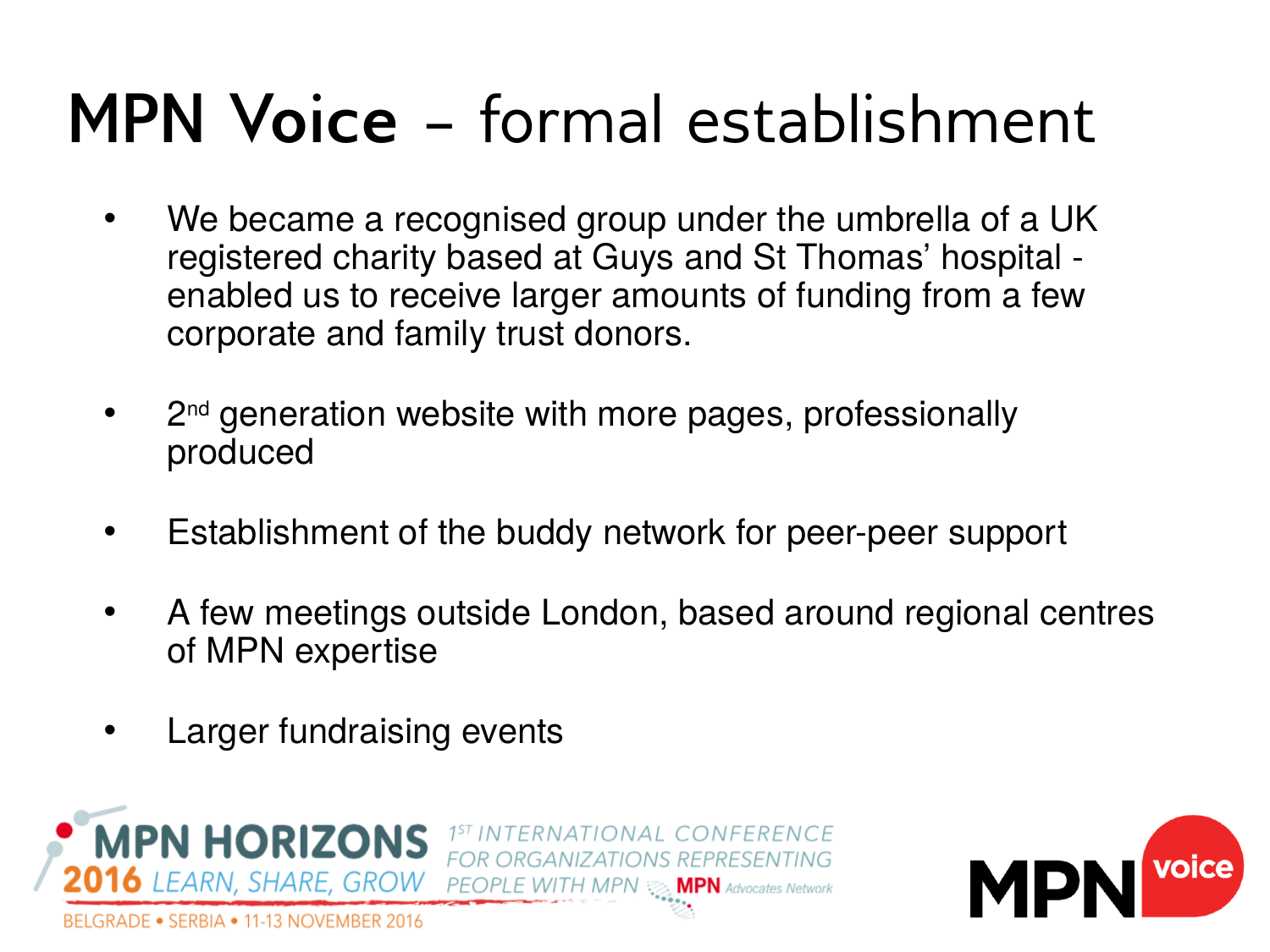

MPN Voice – formal establishment
We became a recognised group under the umbrella of a UK registered charity based at Guys and St Thomas’ hospital - enabled us to receive larger amounts of funding from a few corporate and family trust donors.
2nd generation website with more pages, professionally produced
Establishment of the buddy network for peer-peer support
A few meetings outside London, based around regional centres of MPN expertise
Larger fundraising events